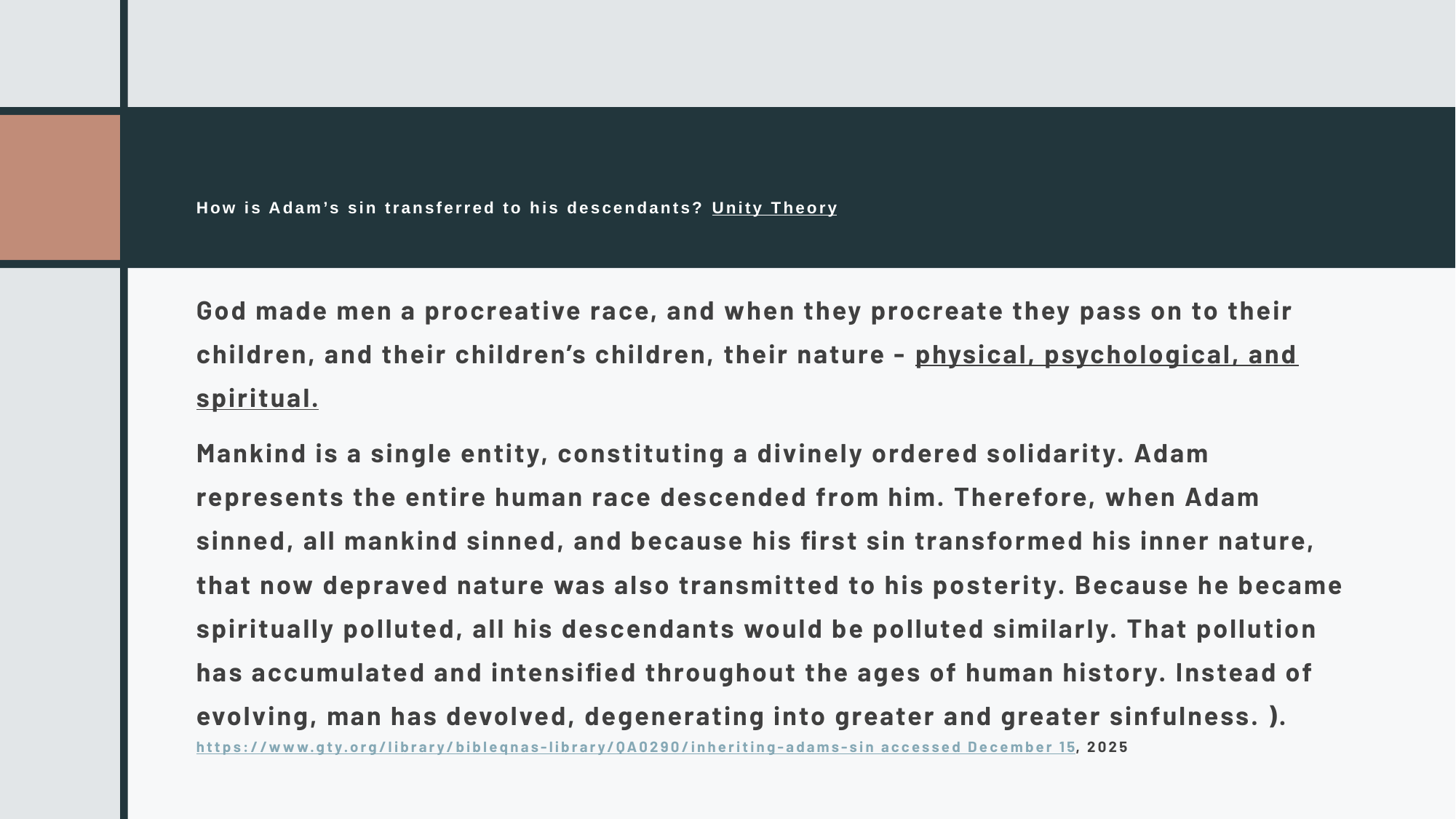

# How is Adam’s sin transferred to his descendants? Unity Theory

God made men a procreative race, and when they procreate they pass on to their children, and their children’s children, their nature - physical, psychological, and spiritual.
Mankind is a single entity, constituting a divinely ordered solidarity. Adam represents the entire human race descended from him. Therefore, when Adam sinned, all mankind sinned, and because his first sin transformed his inner nature, that now depraved nature was also transmitted to his posterity. Because he became spiritually polluted, all his descendants would be polluted similarly. That pollution has accumulated and intensified throughout the ages of human history. Instead of evolving, man has devolved, degenerating into greater and greater sinfulness. ). https://www.gty.org/library/bibleqnas-library/QA0290/inheriting-adams-sin accessed December 15, 2025